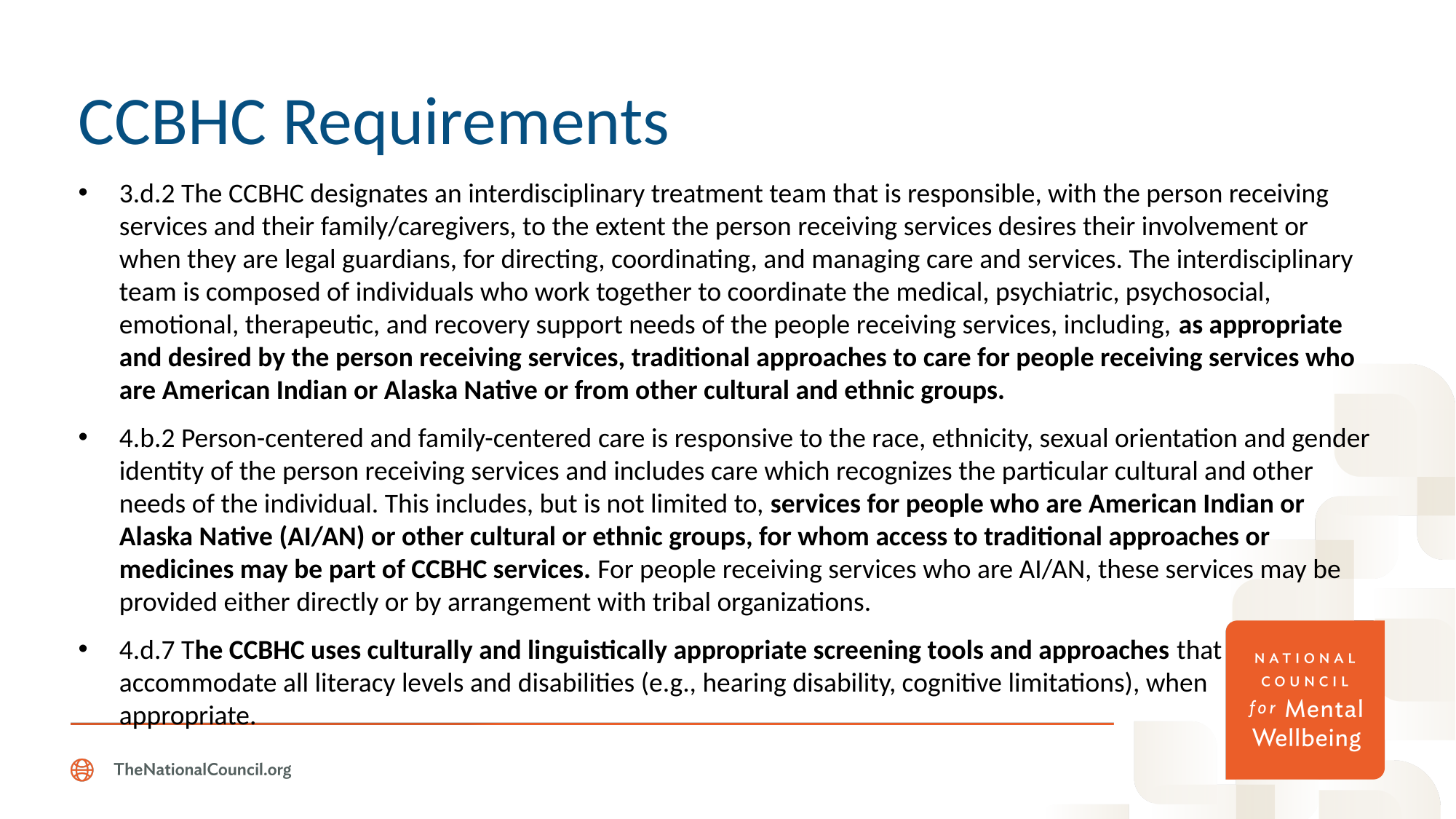

# CCBHC Requirements
3.d.2 The CCBHC designates an interdisciplinary treatment team that is responsible, with the person receiving services and their family/caregivers, to the extent the person receiving services desires their involvement or when they are legal guardians, for directing, coordinating, and managing care and services. The interdisciplinary team is composed of individuals who work together to coordinate the medical, psychiatric, psychosocial, emotional, therapeutic, and recovery support needs of the people receiving services, including, as appropriate and desired by the person receiving services, traditional approaches to care for people receiving services who are American Indian or Alaska Native or from other cultural and ethnic groups.
4.b.2 Person-centered and family-centered care is responsive to the race, ethnicity, sexual orientation and gender identity of the person receiving services and includes care which recognizes the particular cultural and other needs of the individual. This includes, but is not limited to, services for people who are American Indian or Alaska Native (AI/AN) or other cultural or ethnic groups, for whom access to traditional approaches or medicines may be part of CCBHC services. For people receiving services who are AI/AN, these services may be provided either directly or by arrangement with tribal organizations.
4.d.7 The CCBHC uses culturally and linguistically appropriate screening tools and approaches that accommodate all literacy levels and disabilities (e.g., hearing disability, cognitive limitations), when    appropriate.